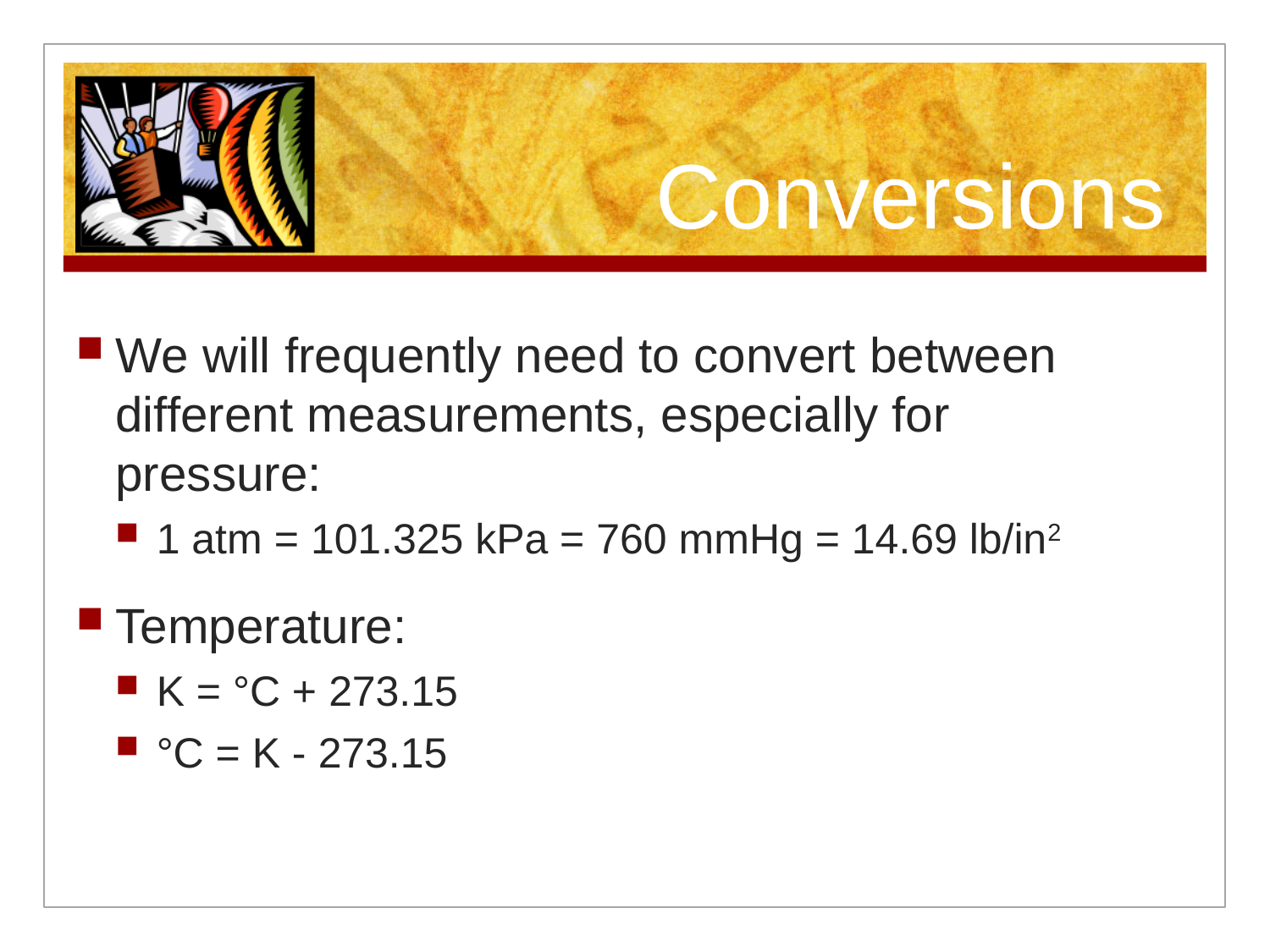

# Conversions
We will frequently need to convert between different measurements, especially for pressure:
1 atm = 101.325 kPa = 760 mmHg = 14.69 lb/in2
Temperature:
K = °C + 273.15
°C = K - 273.15